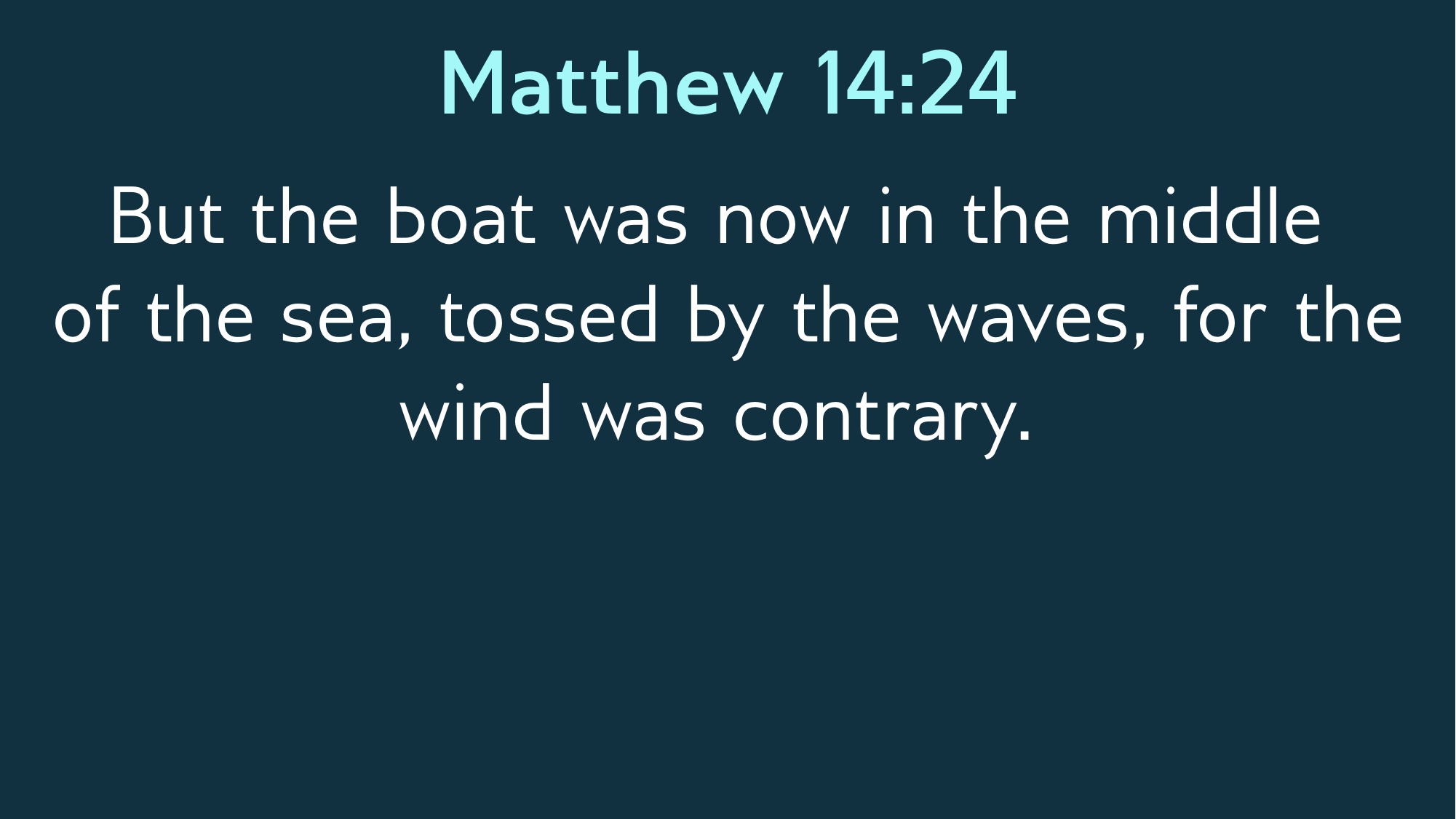

Matthew 14:24

But the boat was now in the middle
of the sea, tossed by the waves, for the wind was contrary.